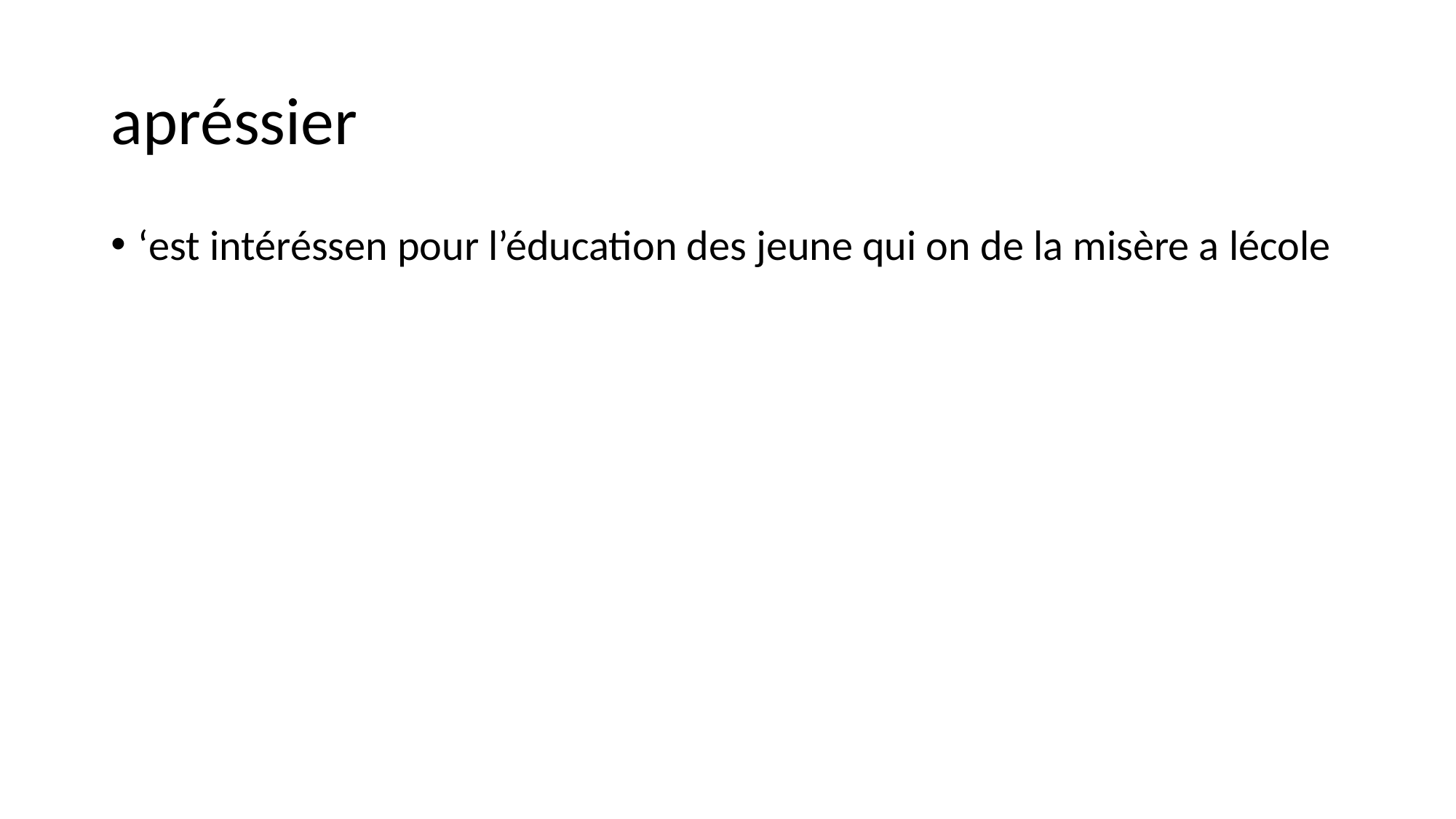

# apréssier
‘est intéréssen pour l’éducation des jeune qui on de la misère a lécole